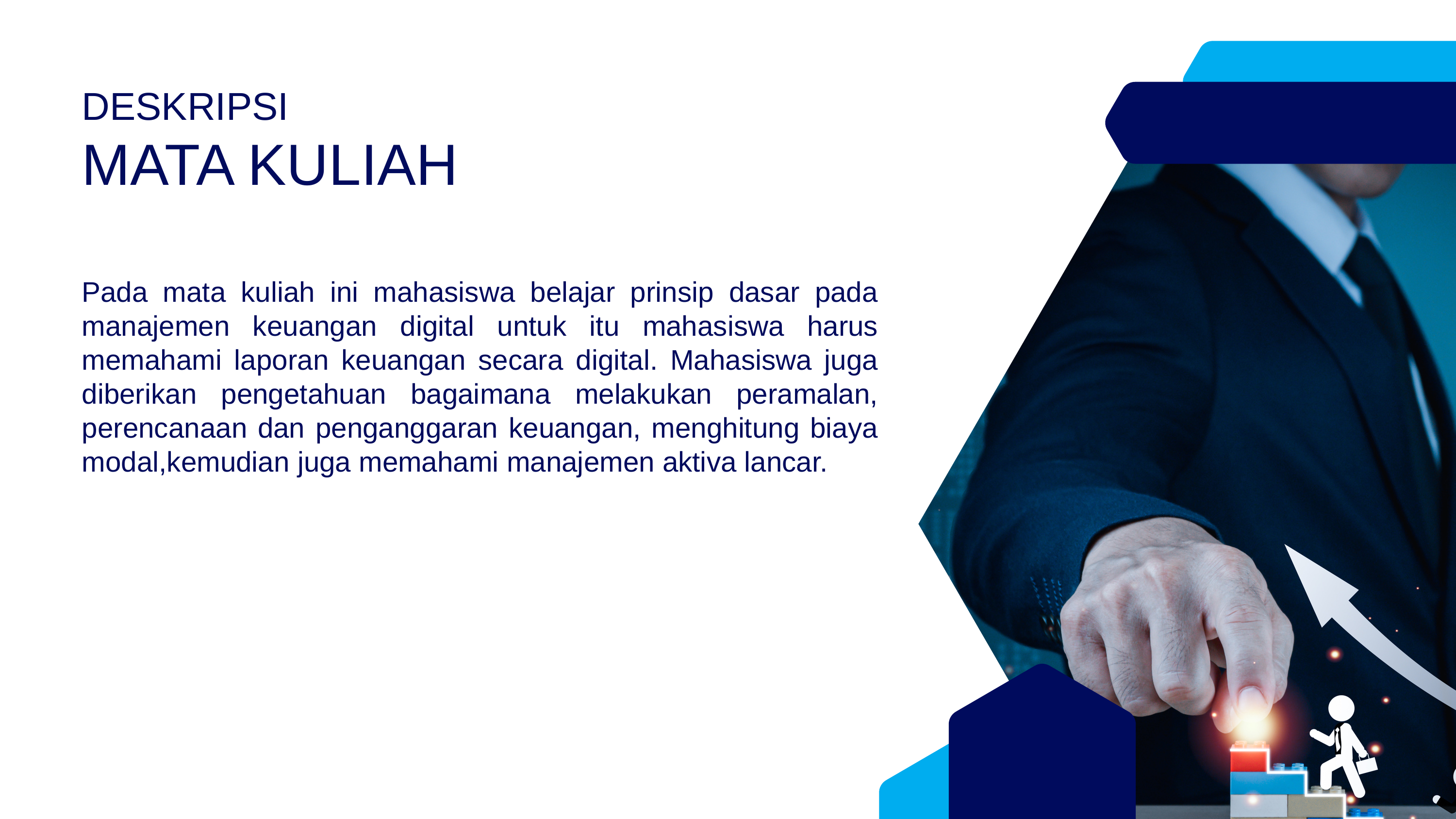

DESKRIPSI

MATA KULIAH
Pada mata kuliah ini mahasiswa belajar prinsip dasar pada manajemen keuangan digital untuk itu mahasiswa harus memahami laporan keuangan secara digital. Mahasiswa juga diberikan pengetahuan bagaimana melakukan peramalan, perencanaan dan penganggaran keuangan, menghitung biaya modal,kemudian juga memahami manajemen aktiva lancar.